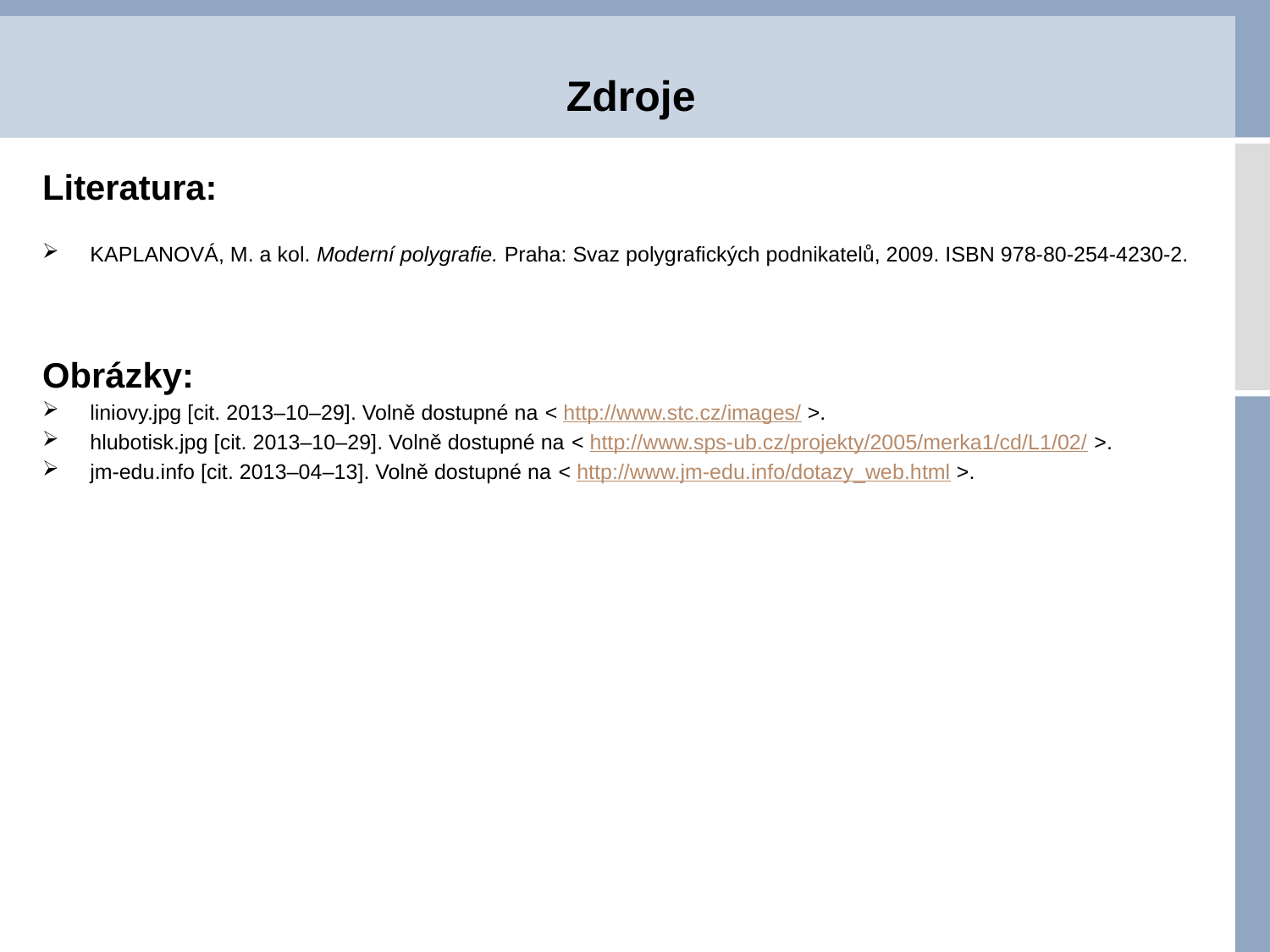

# Zdroje
Literatura:

KAPLANOVÁ, M. a kol. Moderní polygrafie. Praha: Svaz polygrafických podnikatelů, 2009. ISBN 978-80-254-4230-2.

Obrázky:
liniovy.jpg [cit. 2013–10–29]. Volně dostupné na < http://www.stc.cz/images/ >.
hlubotisk.jpg [cit. 2013–10–29]. Volně dostupné na < http://www.sps-ub.cz/projekty/2005/merka1/cd/L1/02/ >.
jm-edu.info [cit. 2013–04–13]. Volně dostupné na < http://www.jm-edu.info/dotazy_web.html >.